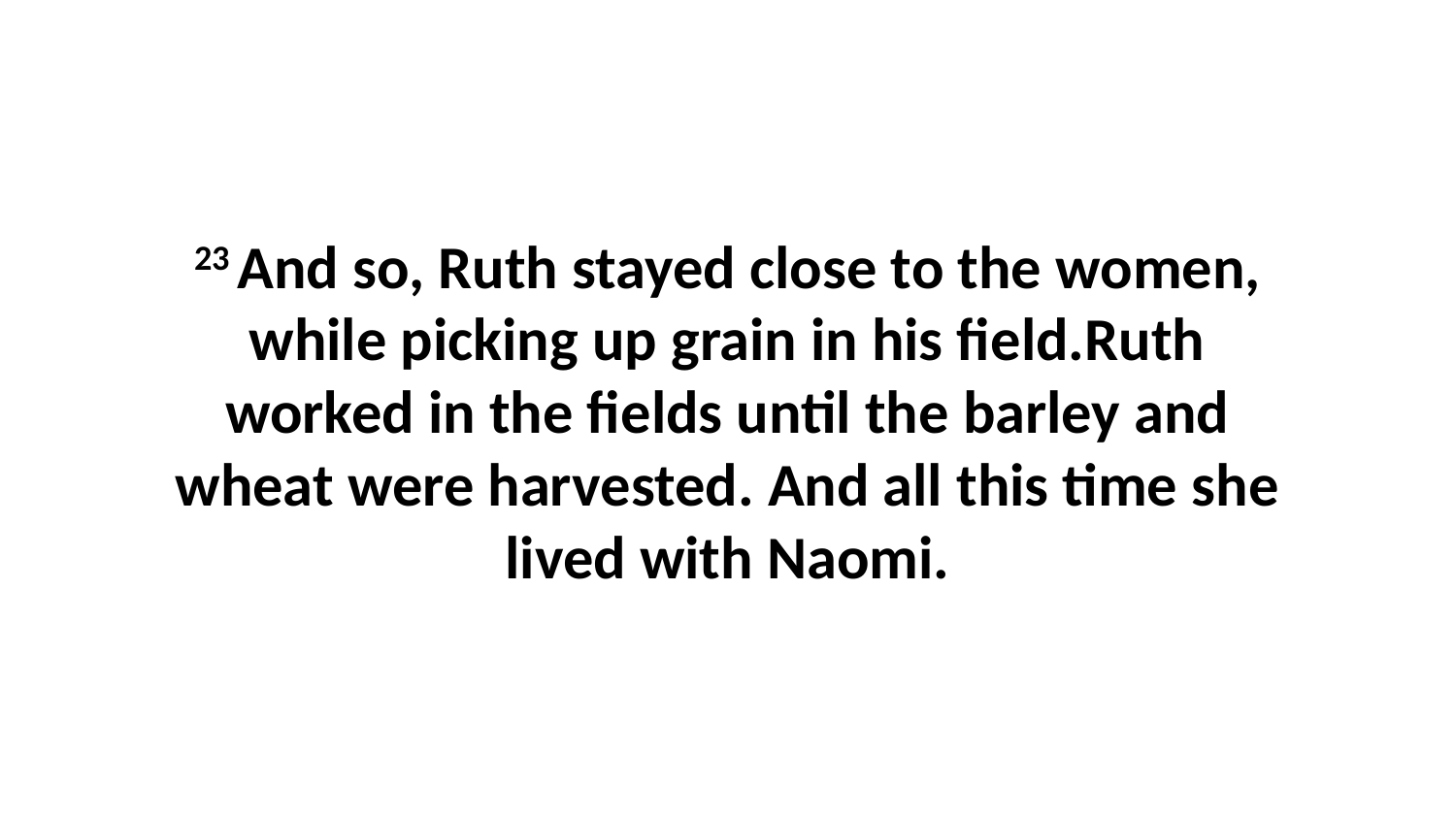

23 And so, Ruth stayed close to the women, while picking up grain in his field.Ruth worked in the fields until the barley and wheat were harvested. And all this time she lived with Naomi.